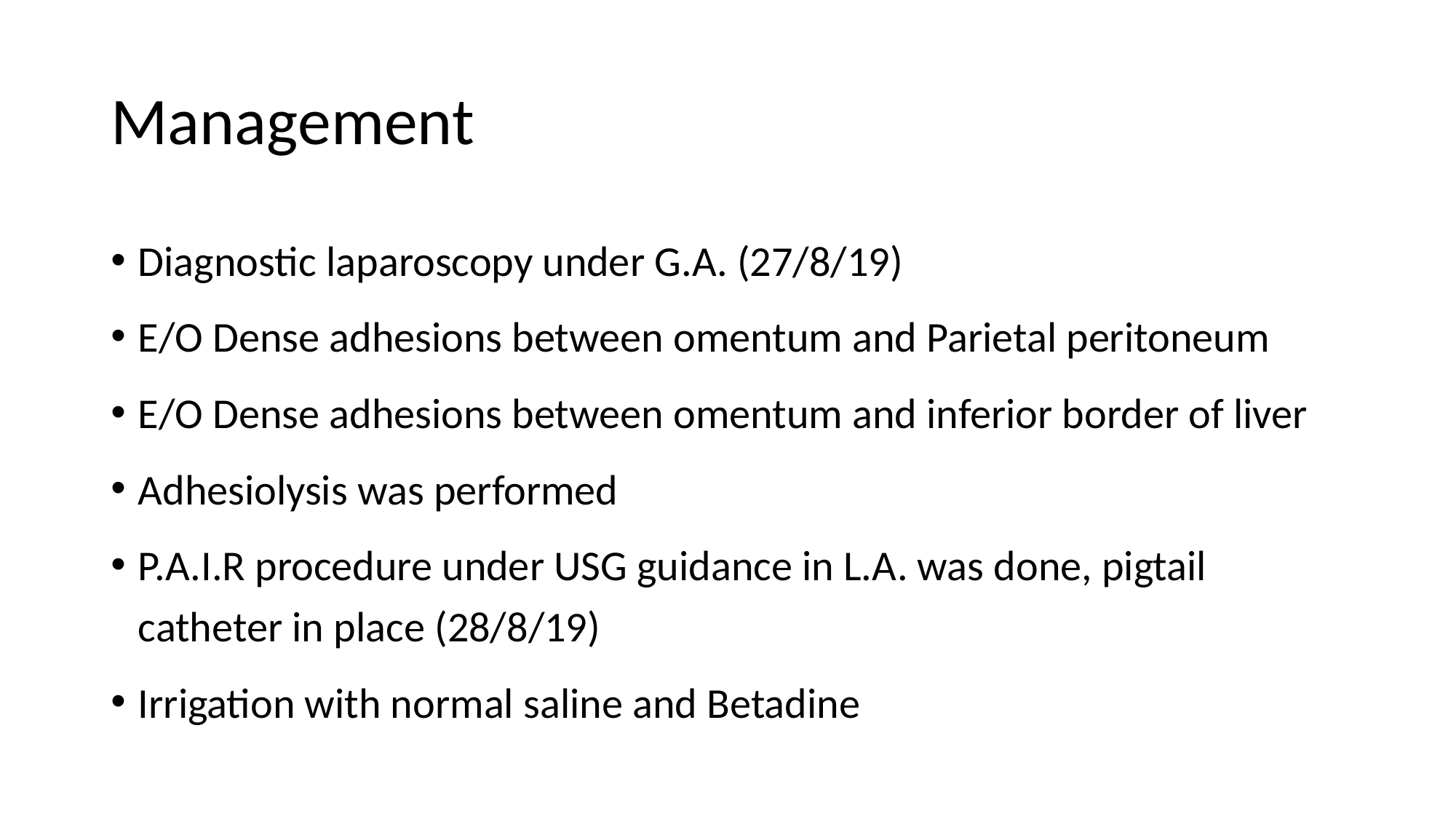

# Management
Diagnostic laparoscopy under G.A. (27/8/19)
E/O Dense adhesions between omentum and Parietal peritoneum
E/O Dense adhesions between omentum and inferior border of liver
Adhesiolysis was performed
P.A.I.R procedure under USG guidance in L.A. was done, pigtail catheter in place (28/8/19)
Irrigation with normal saline and Betadine